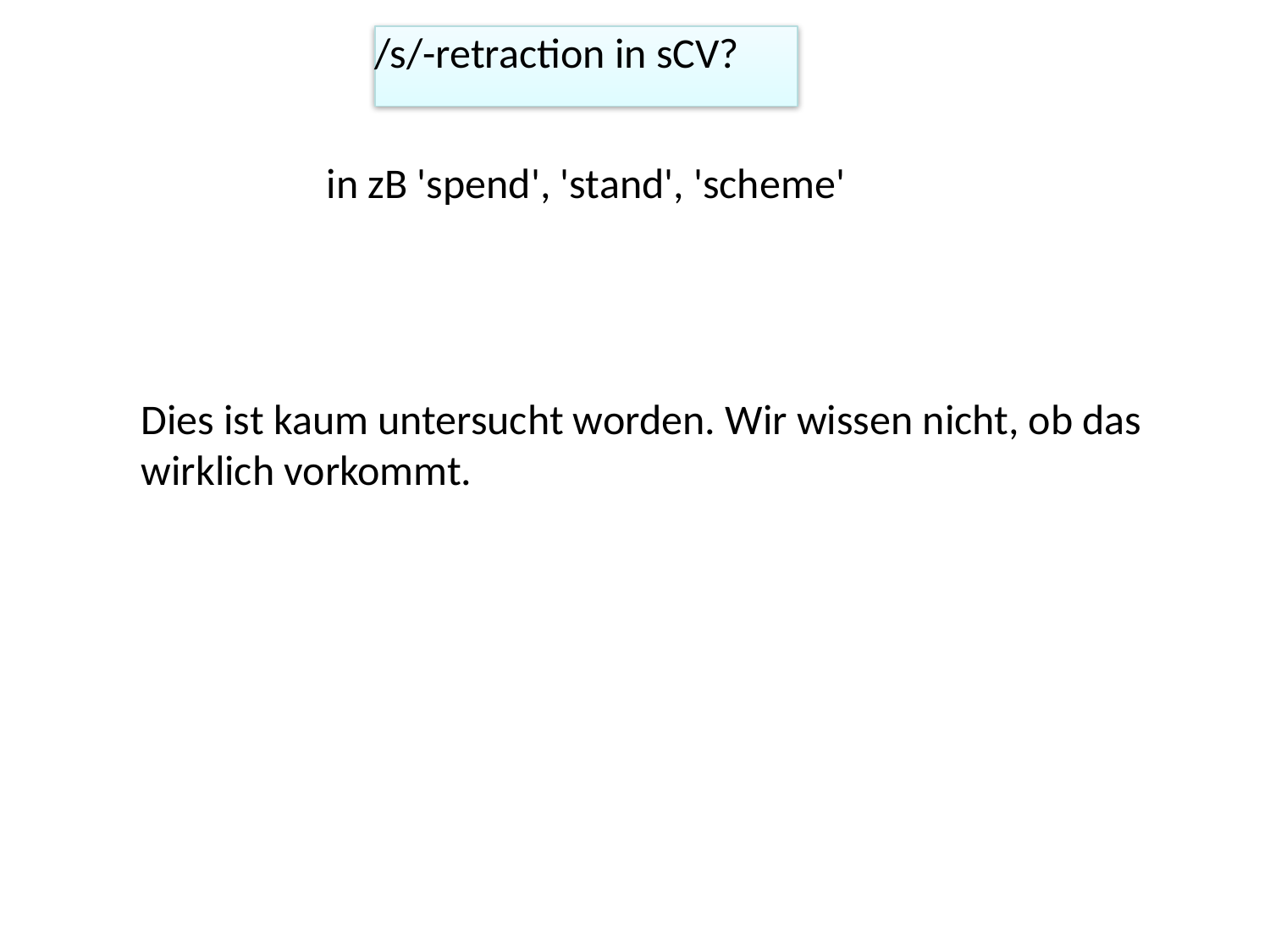

/s/-retraction in sCV?
in zB 'spend', 'stand', 'scheme'
Dies ist kaum untersucht worden. Wir wissen nicht, ob das wirklich vorkommt.